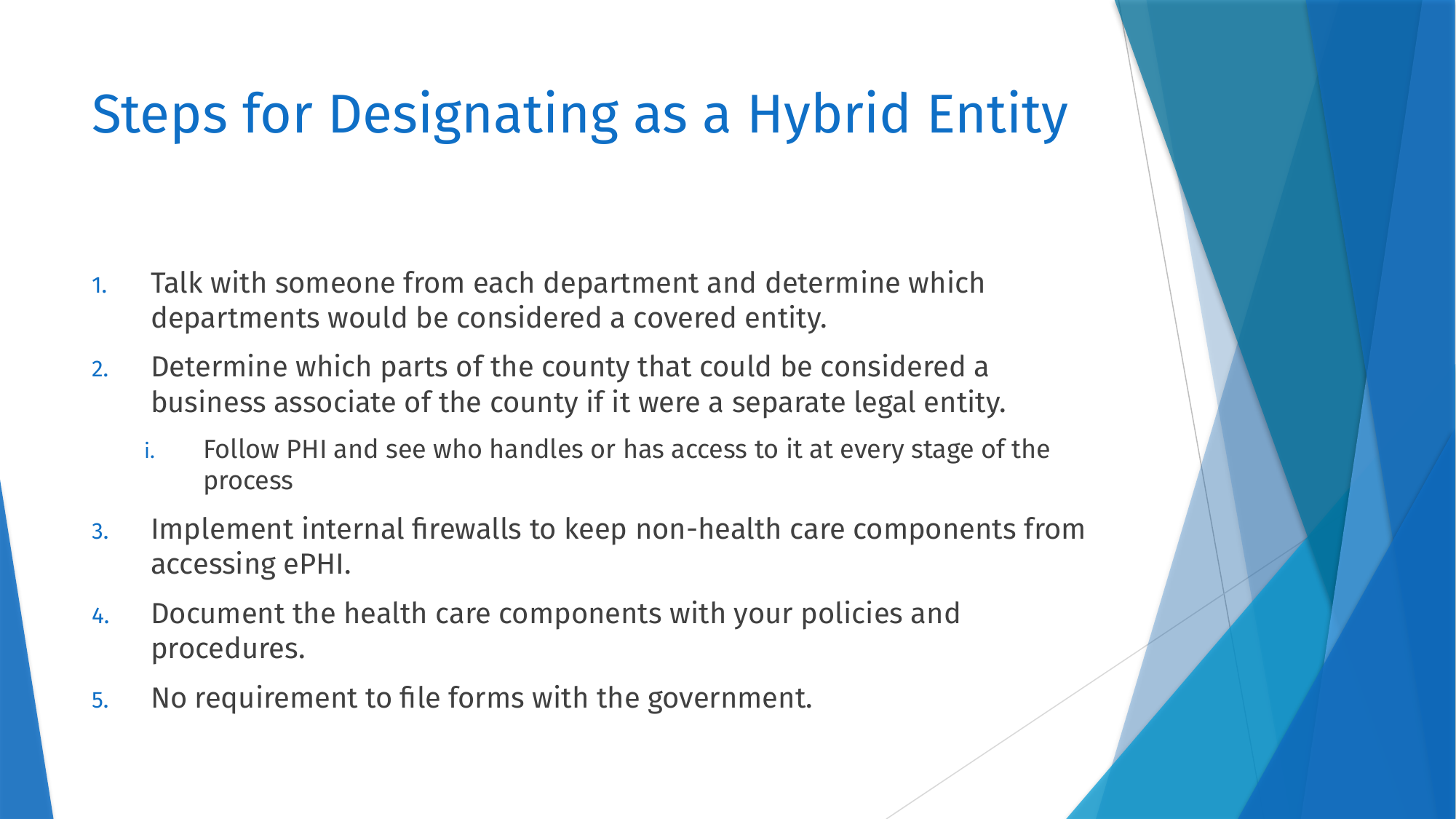

# Steps for Designating as a Hybrid Entity
Talk with someone from each department and determine which departments would be considered a covered entity.
Determine which parts of the county that could be considered a business associate of the county if it were a separate legal entity.
Follow PHI and see who handles or has access to it at every stage of the process
Implement internal firewalls to keep non-health care components from accessing ePHI.
Document the health care components with your policies and procedures.
No requirement to file forms with the government.